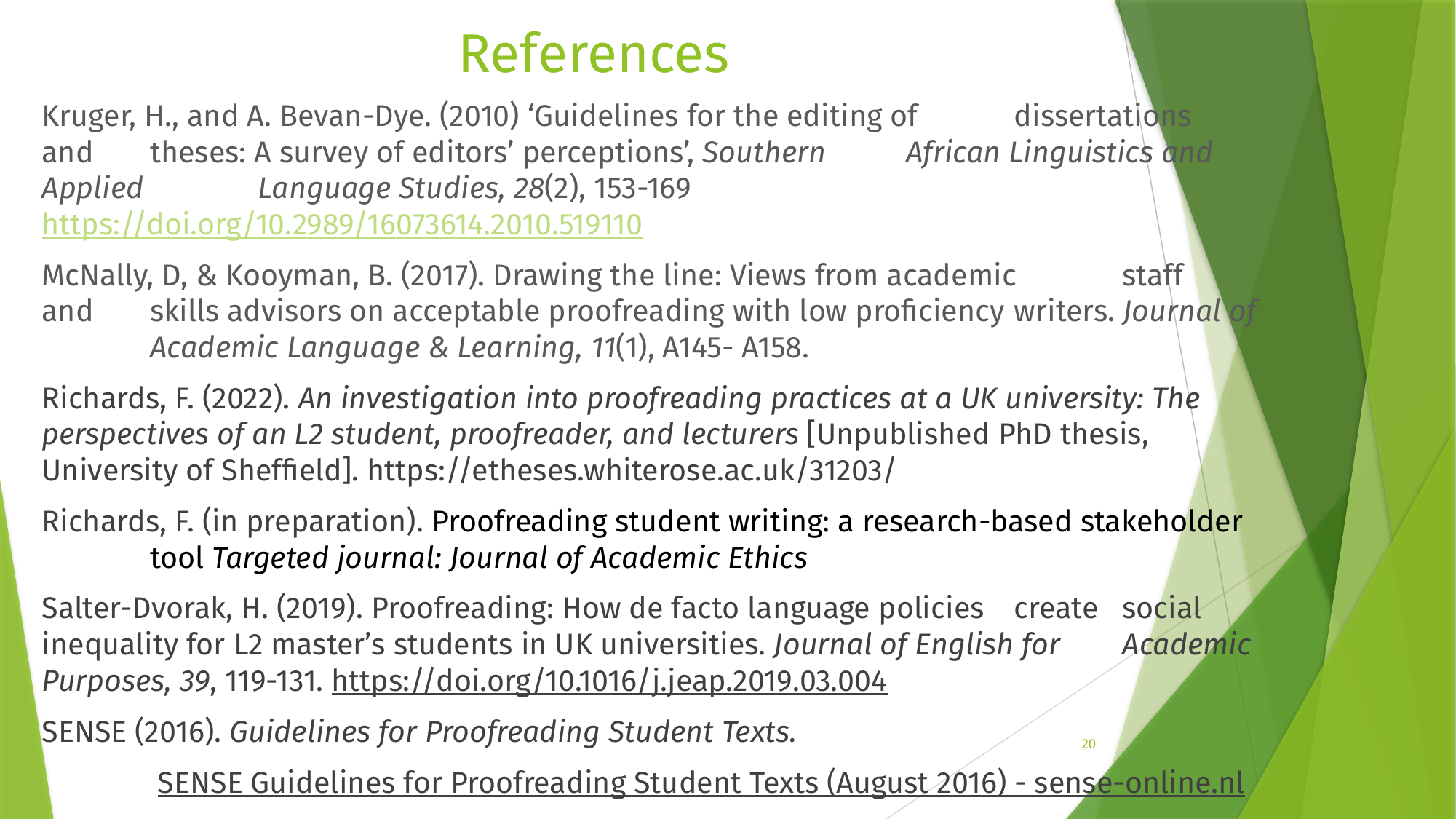

# References
Kruger, H., and A. Bevan-Dye. (2010) ‘Guidelines for the editing of 	dissertations 	and 	theses: A survey of editors’ perceptions’, Southern 	African Linguistics and 	Applied 	Language Studies, 28(2), 153-169 https://doi.org/10.2989/16073614.2010.519110
McNally, D, & Kooyman, B. (2017). Drawing the line: Views from academic 	staff 	and 	skills advisors on acceptable proofreading with low proficiency 	writers. Journal of 	Academic Language & Learning, 11(1), A145- A158.
Richards, F. (2022). An investigation into proofreading practices at a UK university: The 	perspectives of an L2 student, proofreader, and lecturers [Unpublished PhD thesis, 	University of Sheffield]. https://etheses.whiterose.ac.uk/31203/
Richards, F. (in preparation). Proofreading student writing: a research-based stakeholder 	tool Targeted journal: Journal of Academic Ethics
Salter-Dvorak, H. (2019). Proofreading: How de facto language policies 	create 	social 	inequality for L2 master’s students in UK universities. Journal of English for 	Academic Purposes, 39, 119-131. https://doi.org/10.1016/j.jeap.2019.03.004
SENSE (2016). Guidelines for Proofreading Student Texts.
	 SENSE Guidelines for Proofreading Student Texts (August 2016) - sense-online.nl

20